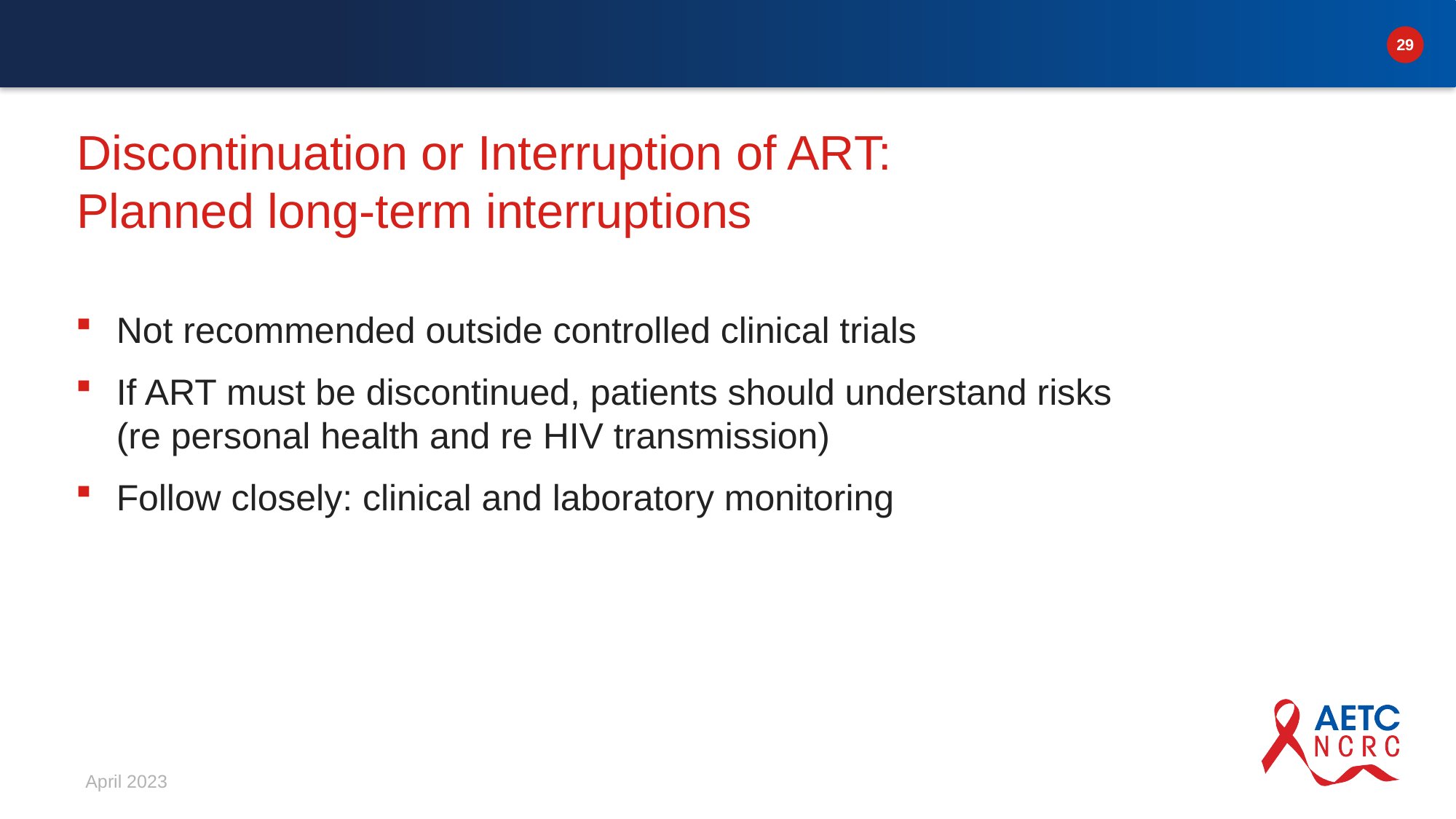

# Discontinuation or Interruption of ART: Planned long-term interruptions
Not recommended outside controlled clinical trials
If ART must be discontinued, patients should understand risks
(re personal health and re HIV transmission)
Follow closely: clinical and laboratory monitoring

April 2023